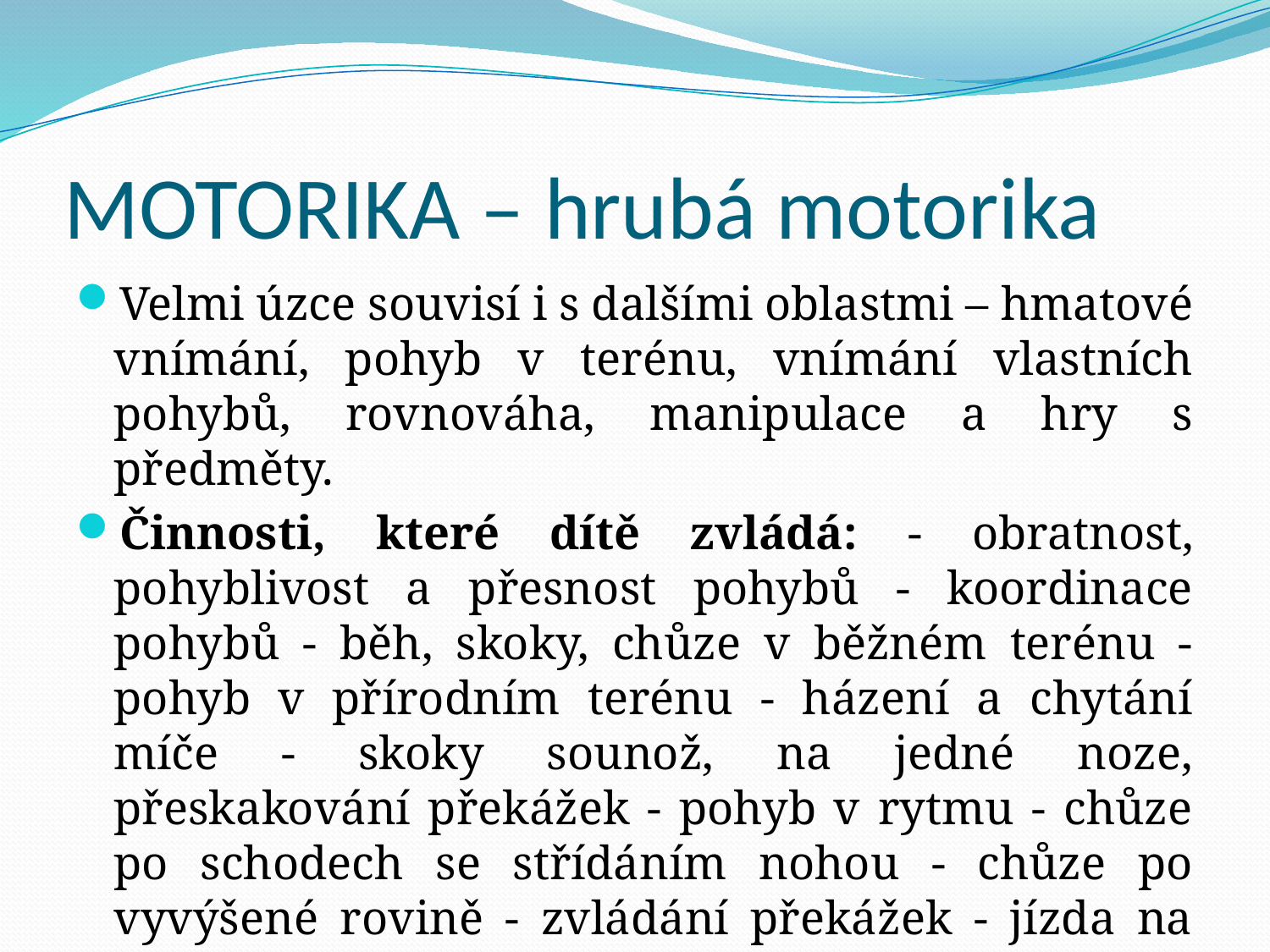

# MOTORIKA – hrubá motorika
Velmi úzce souvisí i s dalšími oblastmi – hmatové vnímání, pohyb v terénu, vnímání vlastních pohybů, rovnováha, manipulace a hry s předměty.
Činnosti, které dítě zvládá: - obratnost, pohyblivost a přesnost pohybů - koordinace pohybů - běh, skoky, chůze v běžném terénu - pohyb v přírodním terénu - házení a chytání míče - skoky sounož, na jedné noze, přeskakování překážek - pohyb v rytmu - chůze po schodech se střídáním nohou - chůze po vyvýšené rovině - zvládání překážek - jízda na kole, koloběžce